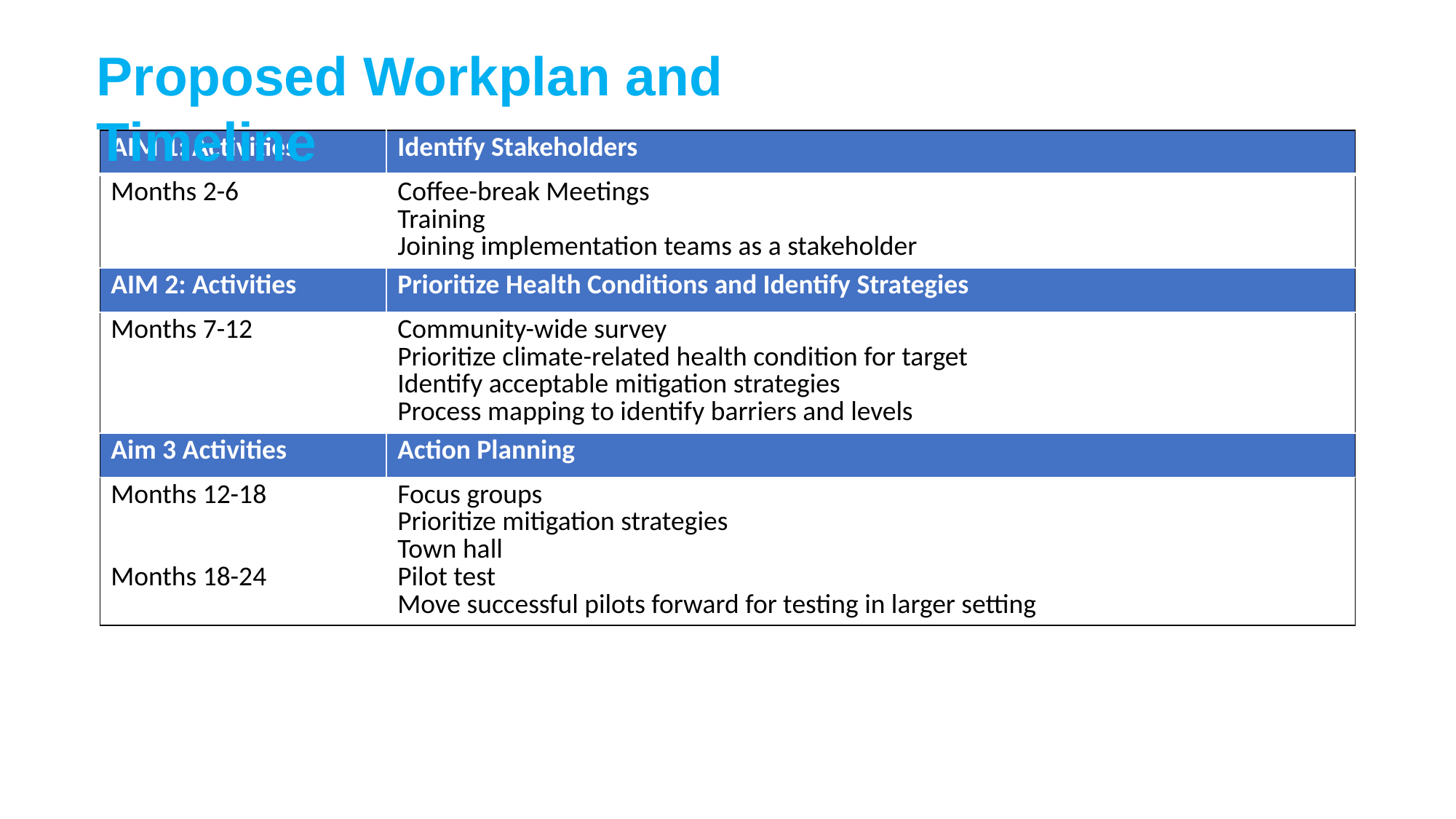

Proposed Workplan and Timeline
| AIM 1: Activities | Identify Stakeholders |
| --- | --- |
| Months 2-6 | Coffee-break Meetings Training Joining implementation teams as a stakeholder |
| AIM 2: Activities | Prioritize Health Conditions and Identify Strategies |
| Months 7-12 | Community-wide survey Prioritize climate-related health condition for target Identify acceptable mitigation strategies Process mapping to identify barriers and levels |
| Aim 3 Activities | Action Planning |
| Months 12-18 Months 18-24 | Focus groups Prioritize mitigation strategies Town hall Pilot test Move successful pilots forward for testing in larger setting |